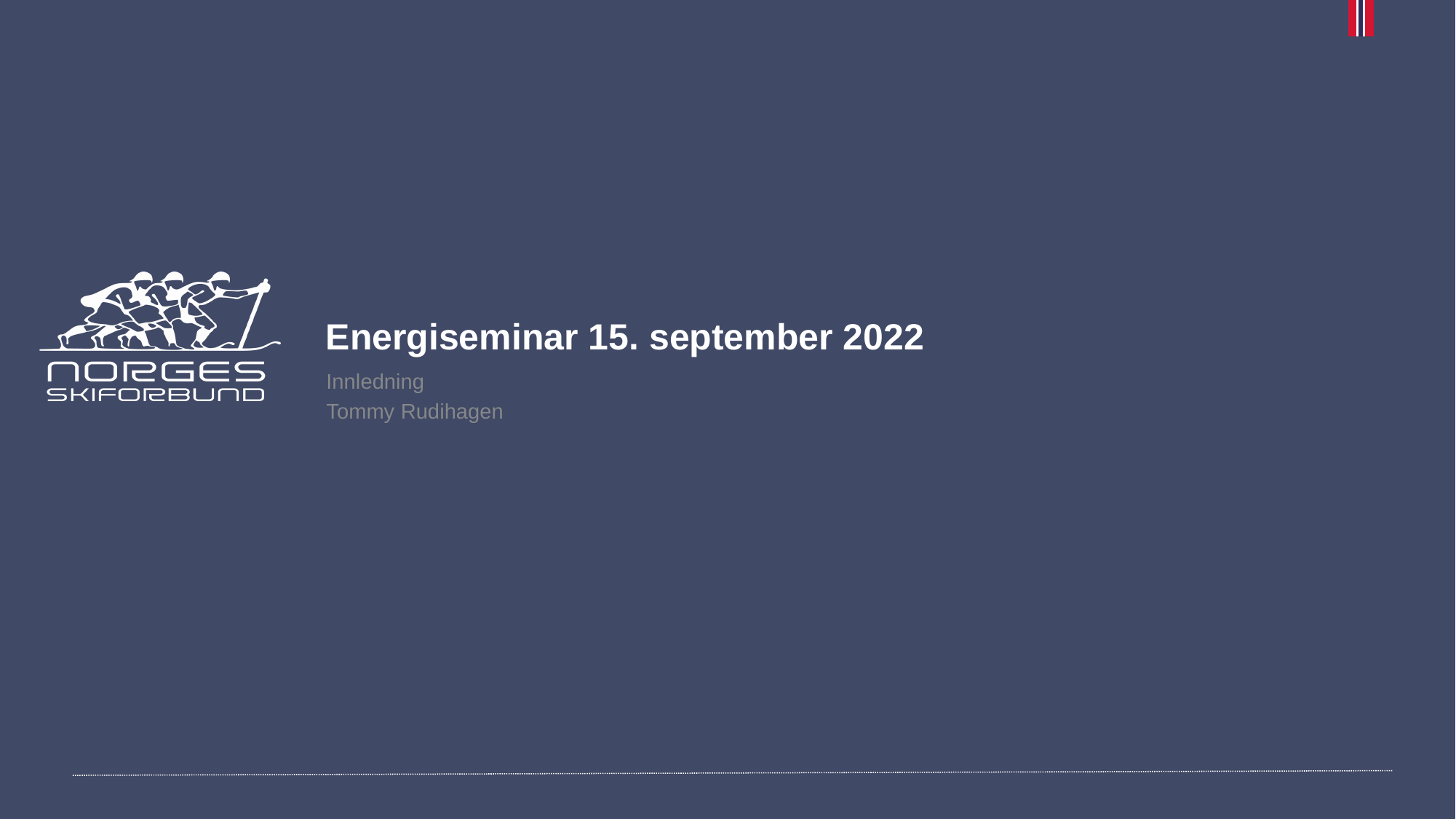

# Energiseminar 15. september 2022
Innledning
Tommy Rudihagen